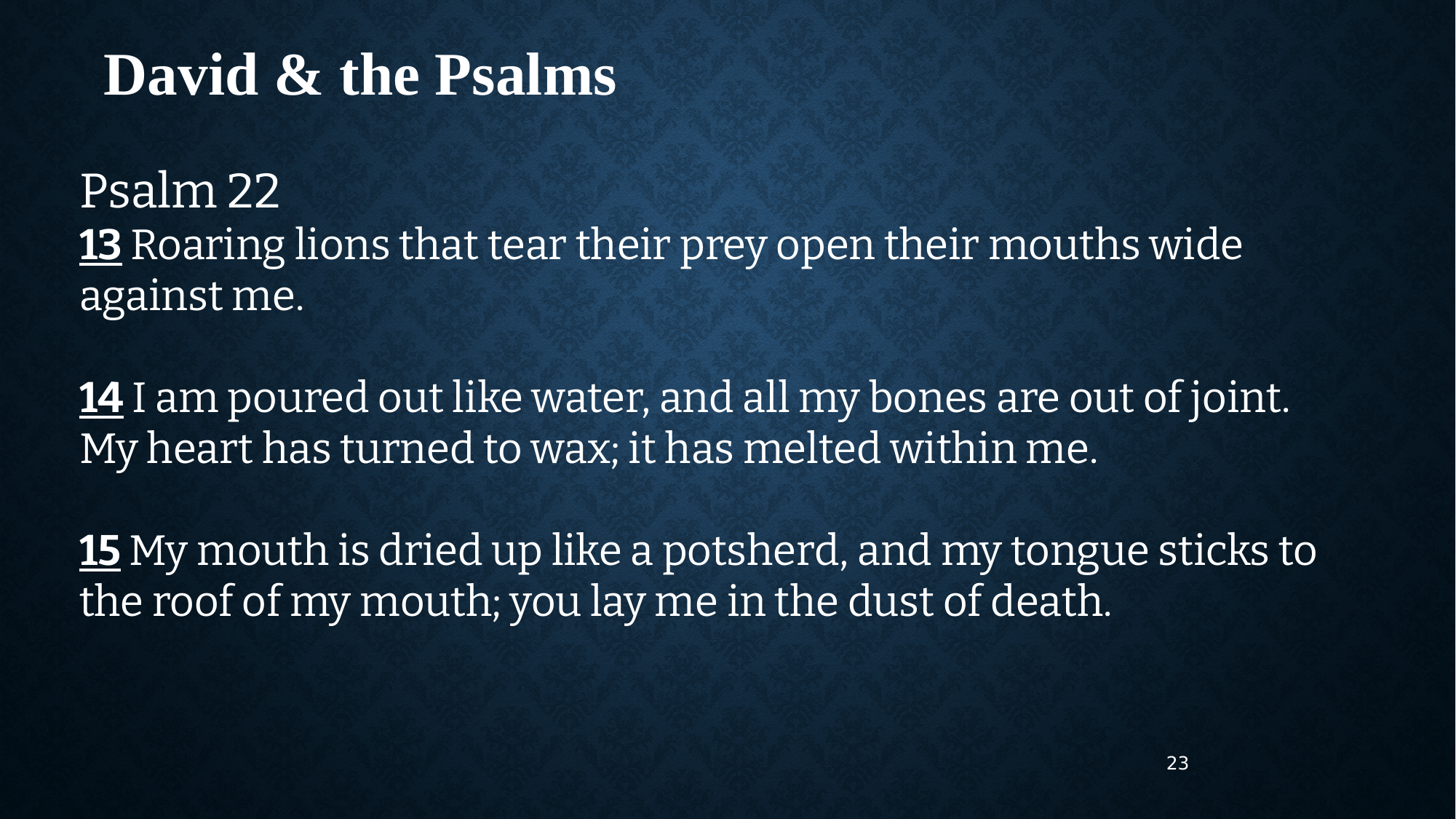

David & the Psalms
Psalm 22
13 Roaring lions that tear their prey open their mouths wide against me.

14 I am poured out like water, and all my bones are out of joint. My heart has turned to wax; it has melted within me.

15 My mouth is dried up like a potsherd, and my tongue sticks to the roof of my mouth; you lay me in the dust of death.

23